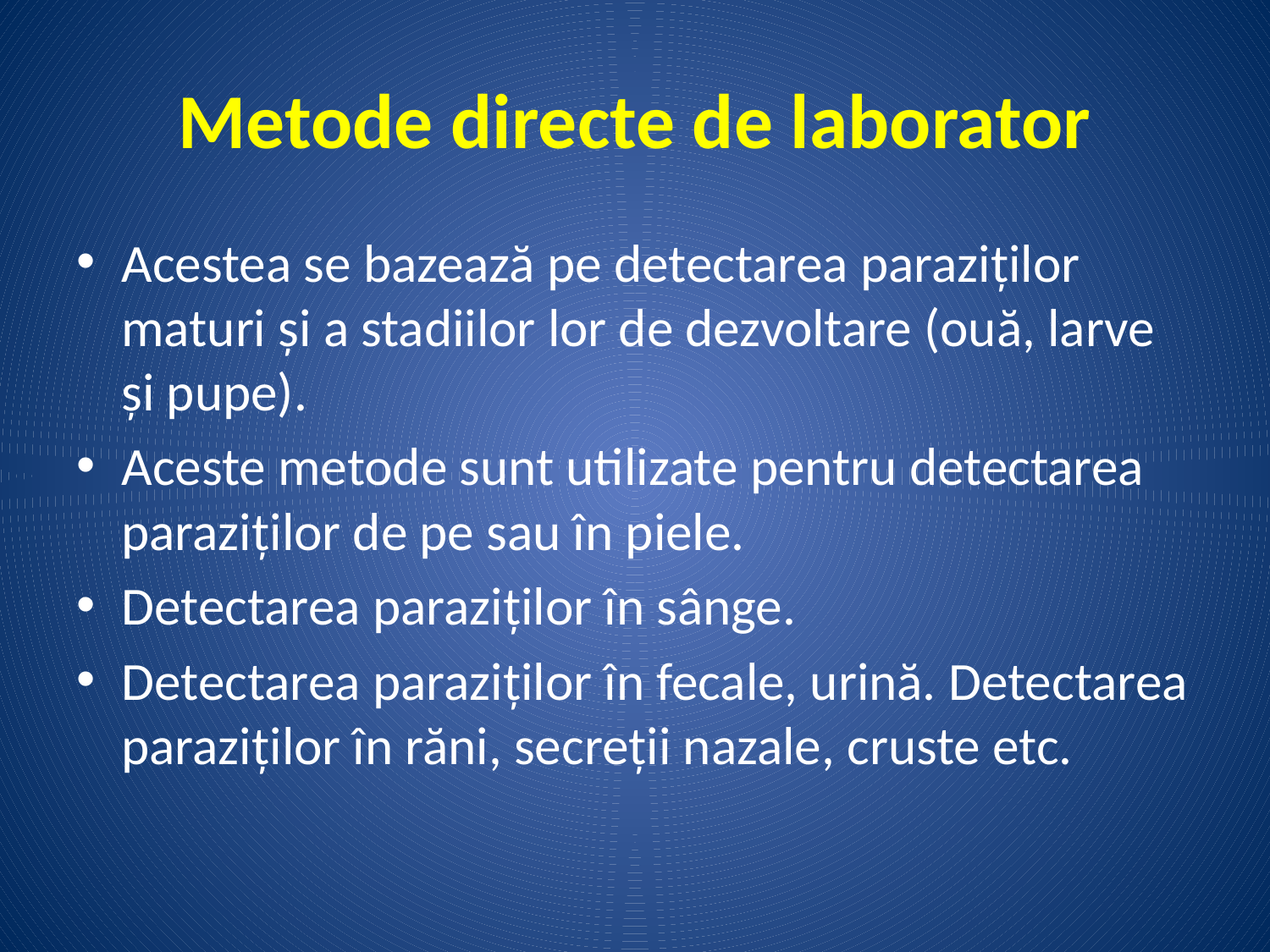

# Metode directe de laborator
Acestea se bazează pe detectarea paraziților maturi și a stadiilor lor de dezvoltare (ouă, larve și pupe).
Aceste metode sunt utilizate pentru detectarea paraziților de pe sau în piele.
Detectarea paraziților în sânge.
Detectarea paraziților în fecale, urină. Detectarea paraziților în răni, secreții nazale, cruste etc.